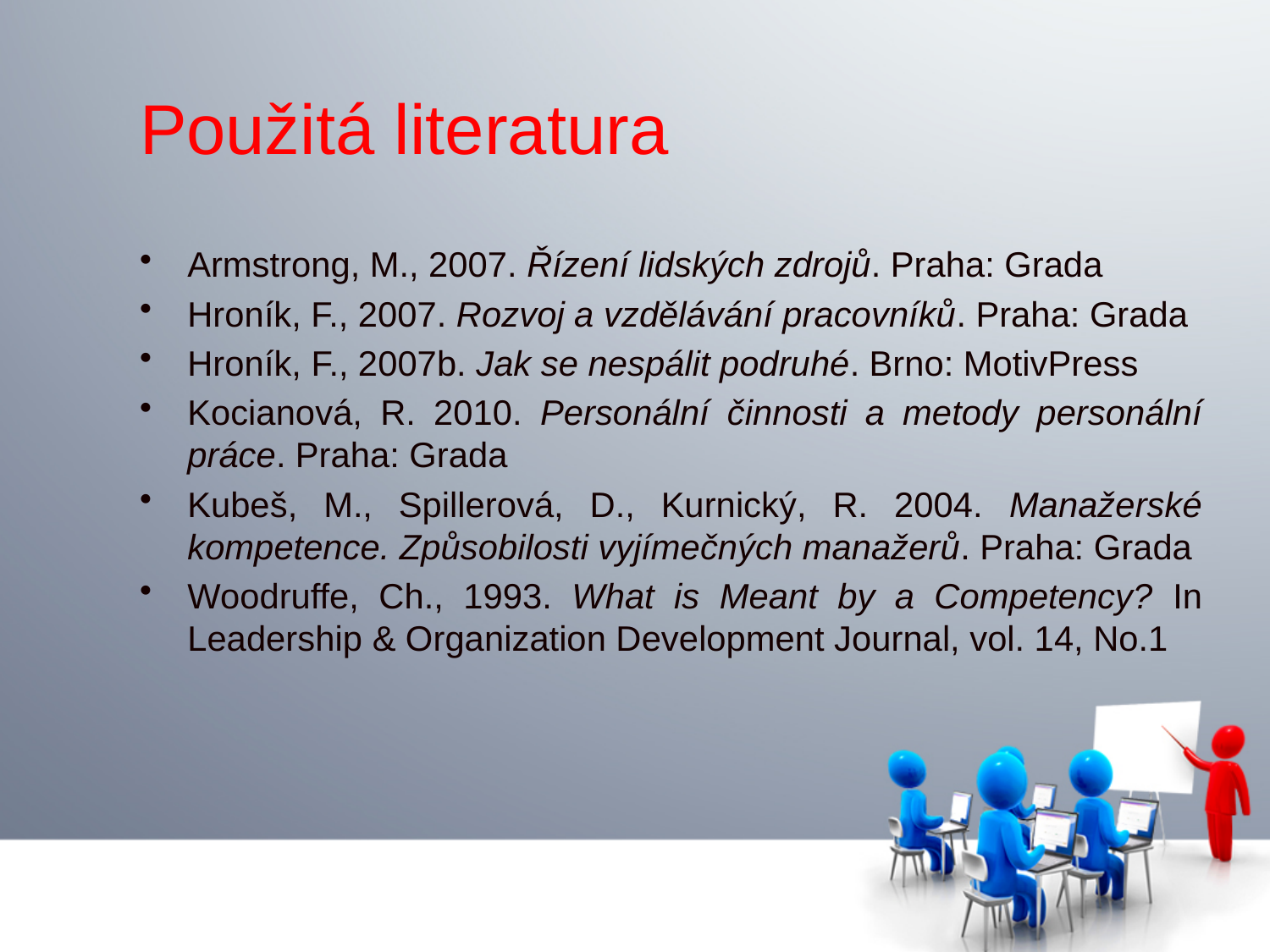

# Použitá literatura
Armstrong, M., 2007. Řízení lidských zdrojů. Praha: Grada
Hroník, F., 2007. Rozvoj a vzdělávání pracovníků. Praha: Grada
Hroník, F., 2007b. Jak se nespálit podruhé. Brno: MotivPress
Kocianová, R. 2010. Personální činnosti a metody personální práce. Praha: Grada
Kubeš, M., Spillerová, D., Kurnický, R. 2004. Manažerské kompetence. Způsobilosti vyjímečných manažerů. Praha: Grada
Woodruffe, Ch., 1993. What is Meant by a Competency? In Leadership & Organization Development Journal, vol. 14, No.1